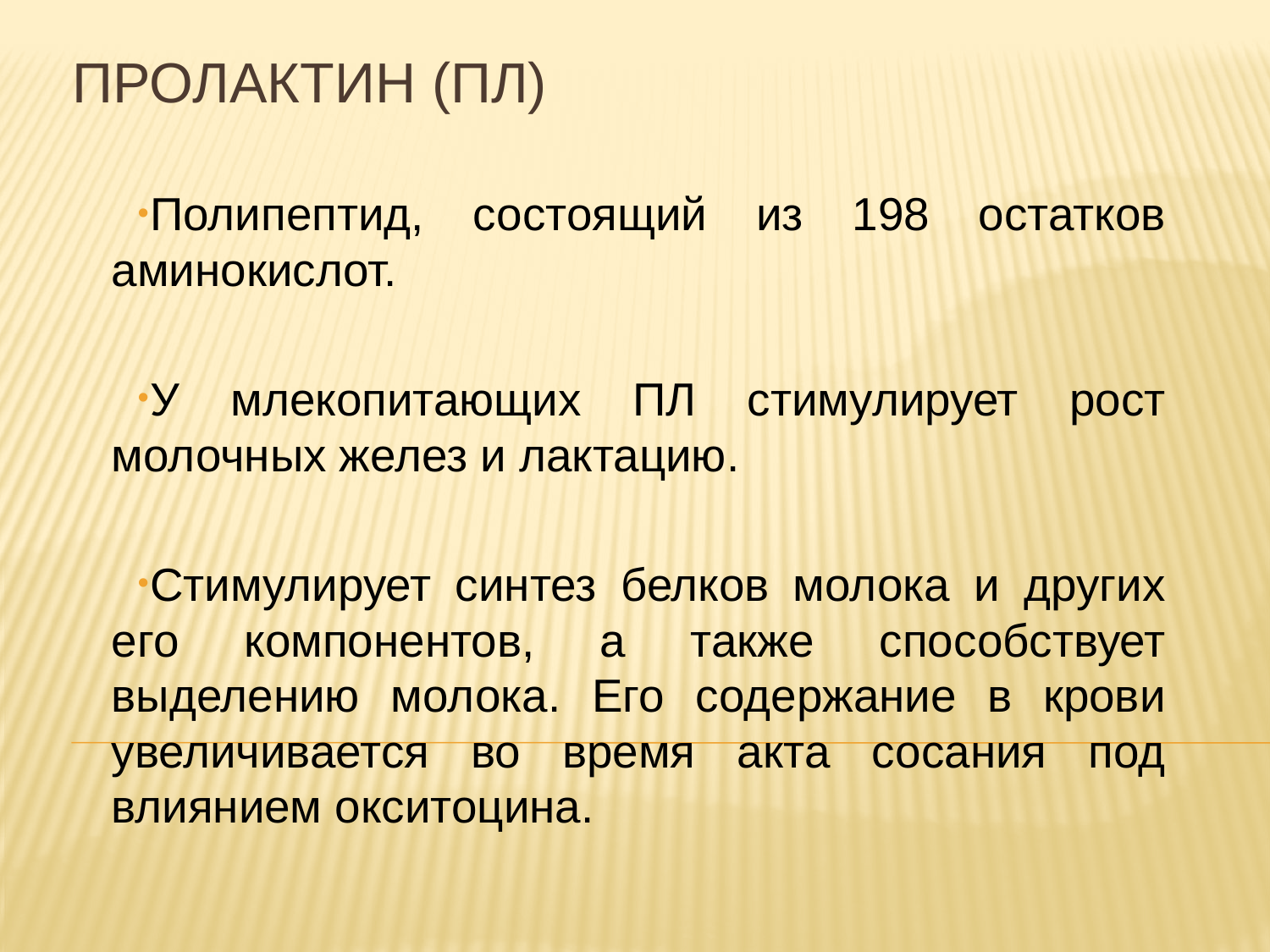

# Пролактин (ПЛ)
Полипептид, состоящий из 198 остатков аминокислот.

У млекопитающих ПЛ стимулирует рост молочных желез и лактацию.

Стимулирует синтез белков молока и других его компонентов, а также способствует выделению молока. Его содержание в крови увеличивается во время акта сосания под влиянием окситоцина.